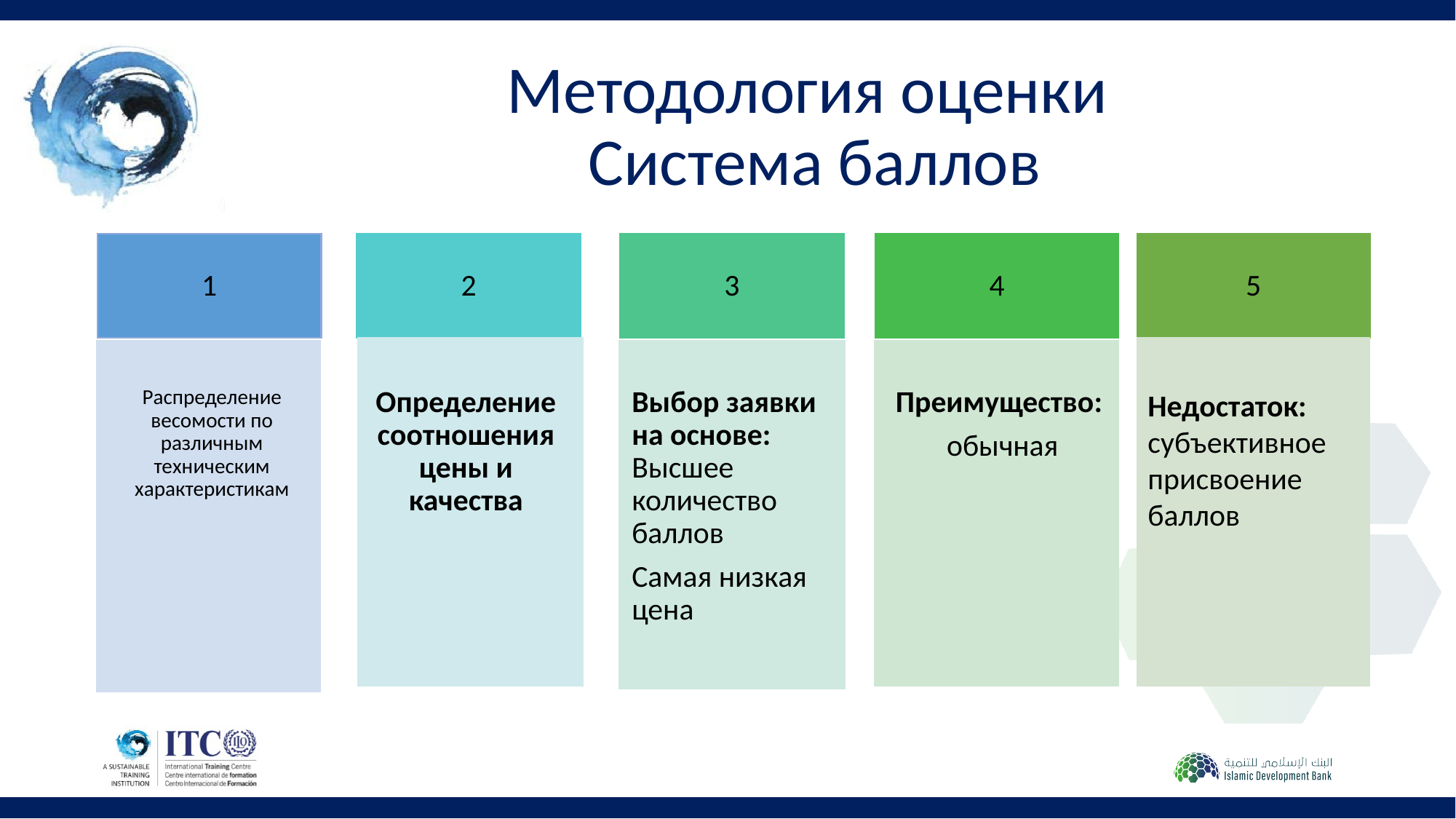

# Методология оценки Система баллов
1
2
3
4
5

Распределение весомости по различным техническим характеристикам
Определение соотношения цены и качества
Выбор заявки на основе: Высшее количество баллов
Самая низкая цена
Преимущество:
обычная
Недостаток: субъективное присвоение баллов